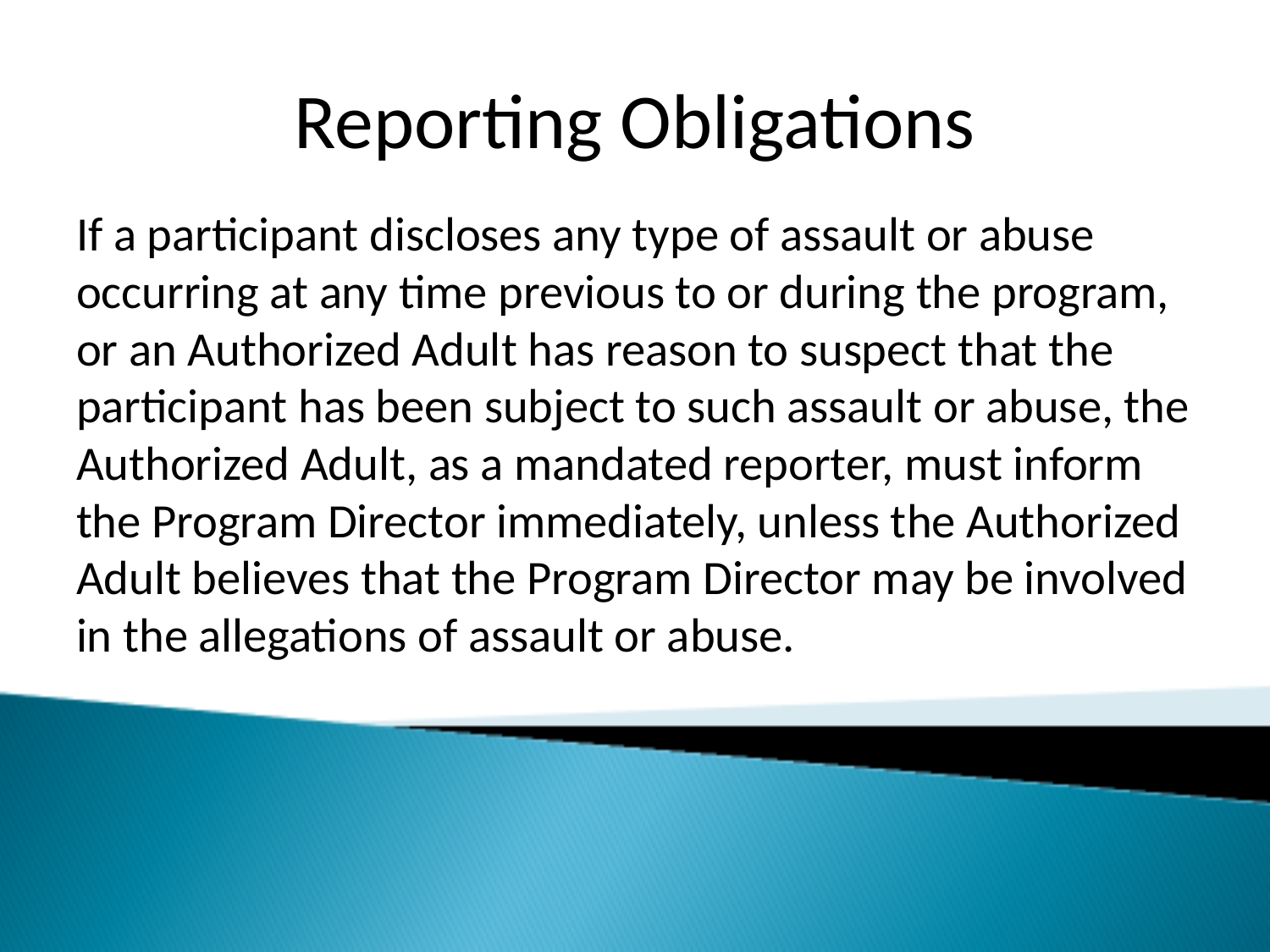

# Reporting Obligations
If a participant discloses any type of assault or abuse occurring at any time previous to or during the program, or an Authorized Adult has reason to suspect that the participant has been subject to such assault or abuse, the Authorized Adult, as a mandated reporter, must inform the Program Director immediately, unless the Authorized Adult believes that the Program Director may be involved in the allegations of assault or abuse.